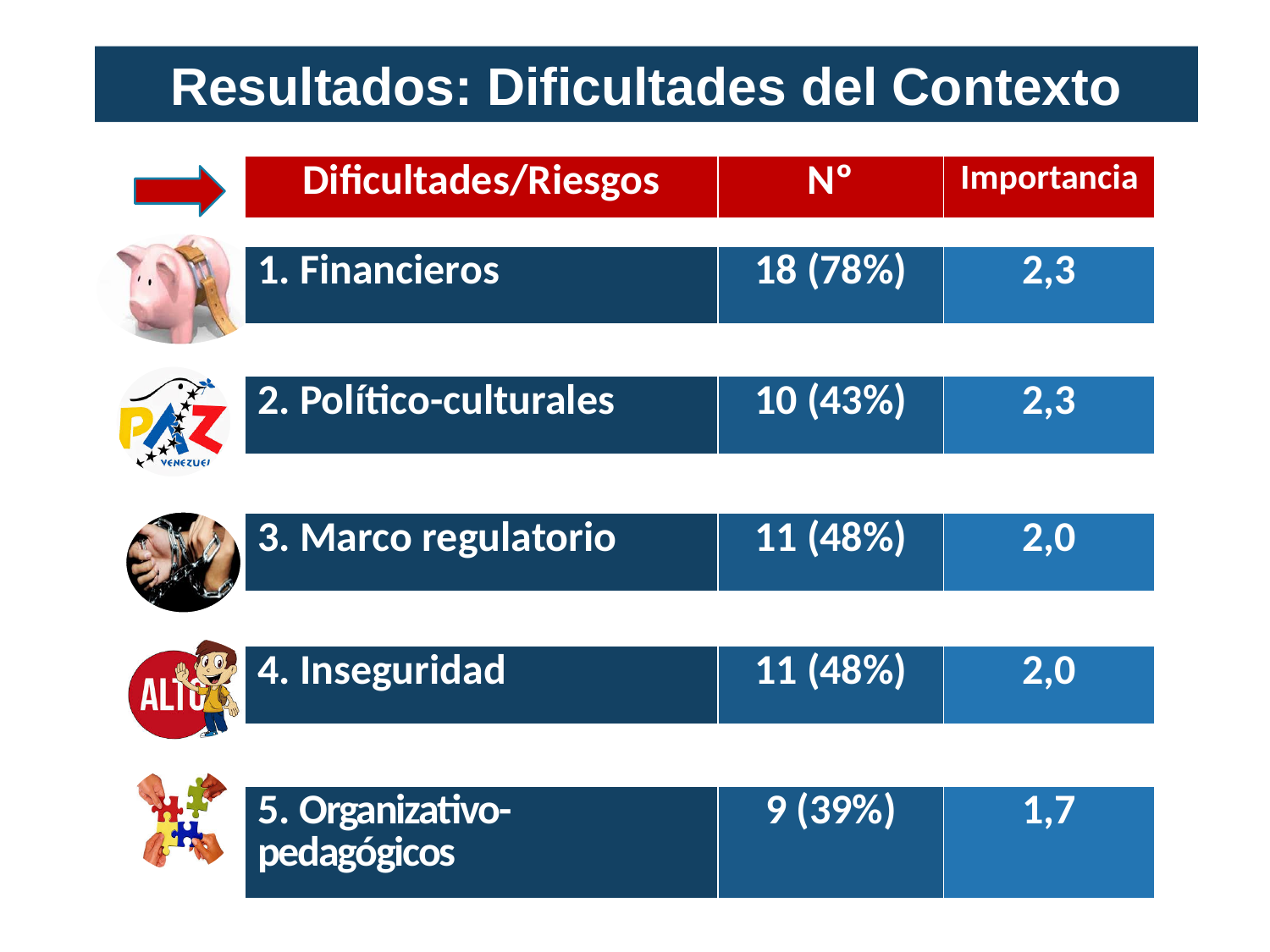

Resultados: Dificultades del Contexto
| Dificultades/Riesgos | Nº | Importancia |
| --- | --- | --- |

| 1. Financieros | 18 (78%) | 2,3 |
| --- | --- | --- |
| 2. Político-culturales | 10 (43%) | 2,3 |
| --- | --- | --- |
| 3. Marco regulatorio | 11 (48%) | 2,0 |
| --- | --- | --- |

| 4. Inseguridad | 11 (48%) | 2,0 |
| --- | --- | --- |
| 5. Organizativo-pedagógicos | 9 (39%) | 1,7 |
| --- | --- | --- |